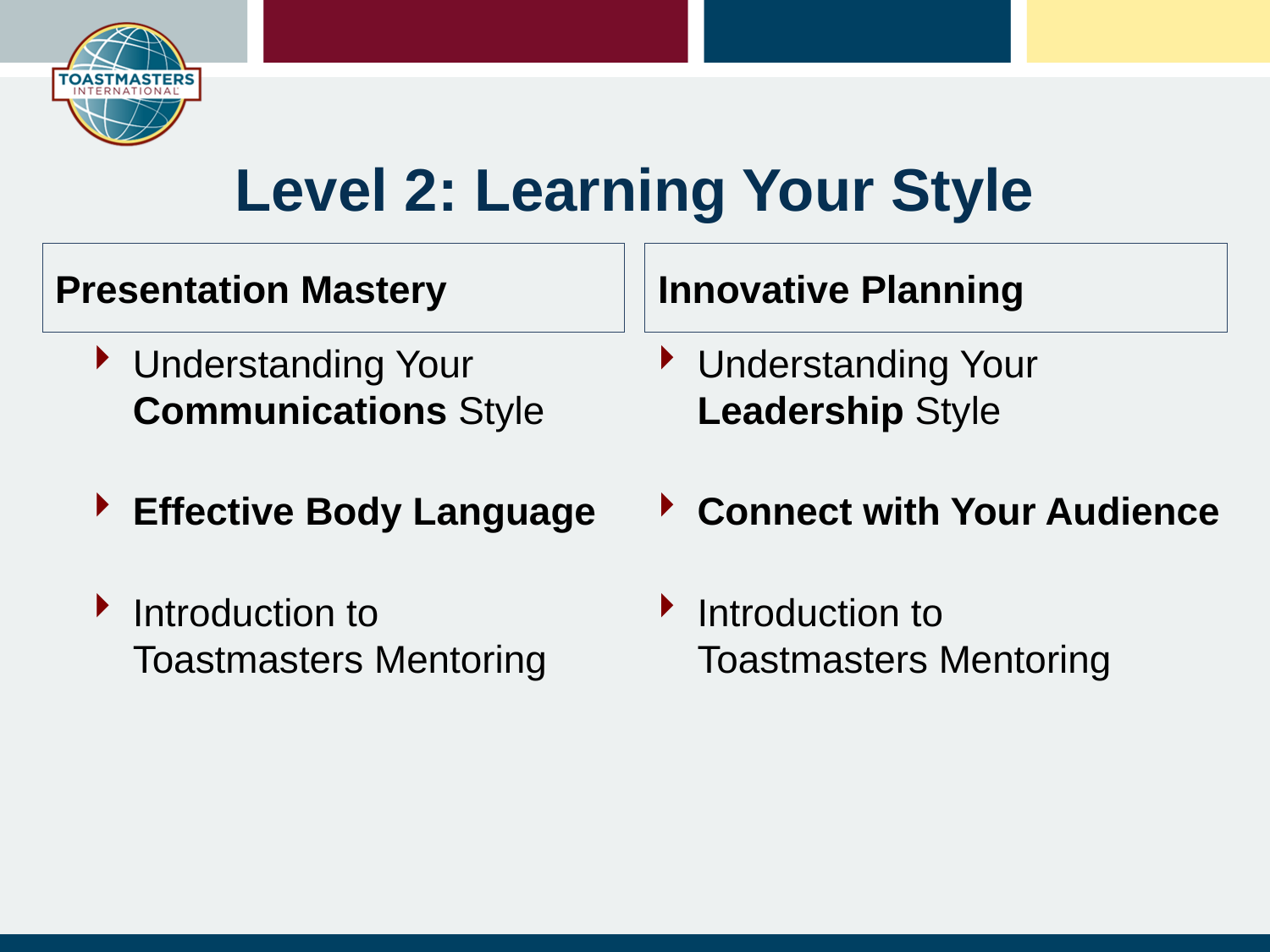

# Level 2: Learning Your Style
Presentation Mastery
Innovative Planning
Understanding Your Communications Style
Effective Body Language
Introduction to Toastmasters Mentoring

Understanding Your Leadership Style
Connect with Your Audience
Introduction to
Toastmasters Mentoring